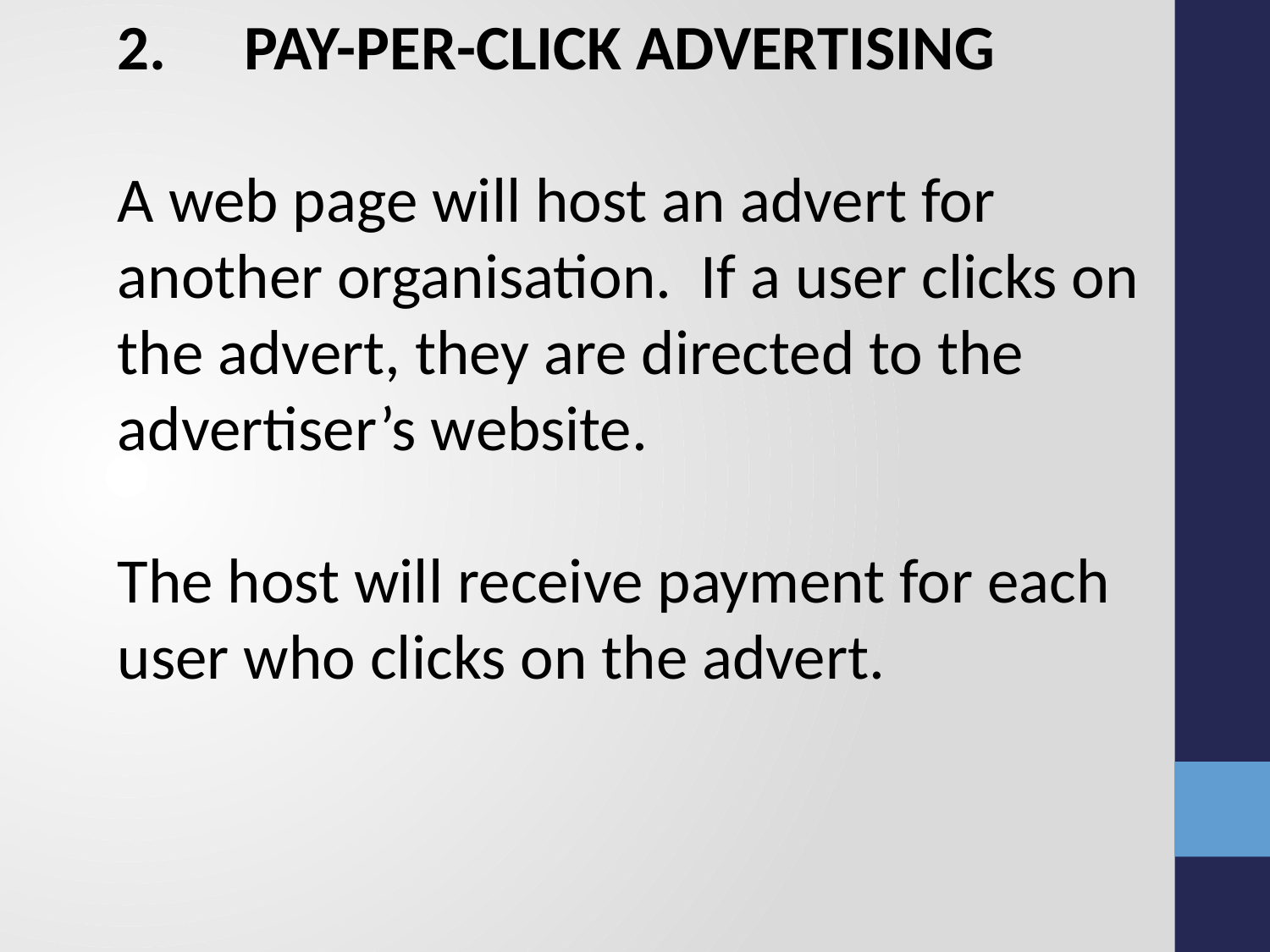

2.	PAY-PER-CLICK ADVERTISING
A web page will host an advert for another organisation.  If a user clicks on the advert, they are directed to the advertiser’s website.

The host will receive payment for each user who clicks on the advert.